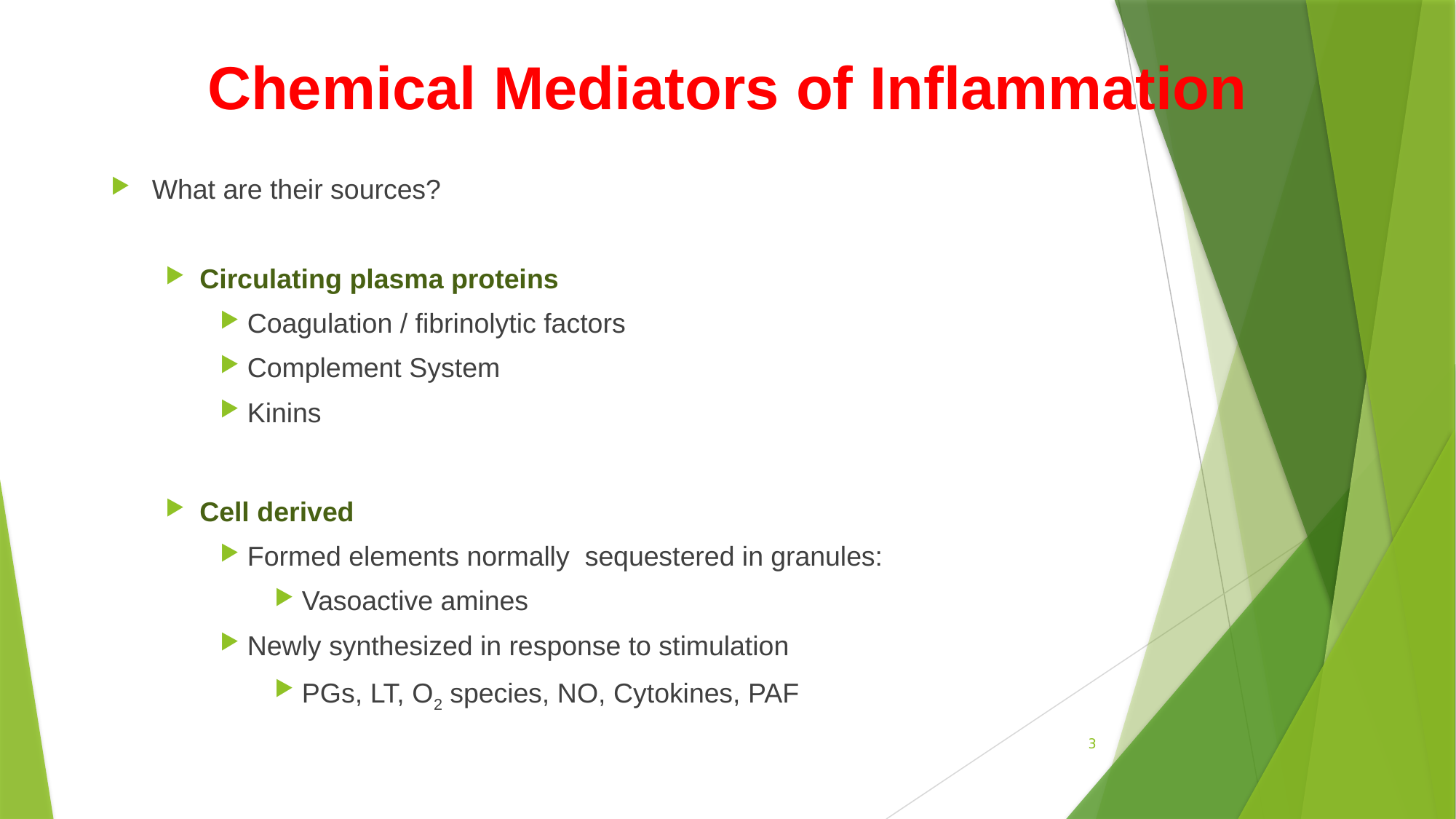

# Chemical Mediators of Inflammation
What are their sources?

Circulating plasma proteins
Coagulation / fibrinolytic factors
Complement System
Kinins

Cell derived
Formed elements normally  sequestered in granules:
Vasoactive amines
Newly synthesized in response to stimulation
PGs, LT, O2 species, NO, Cytokines, PAF
3